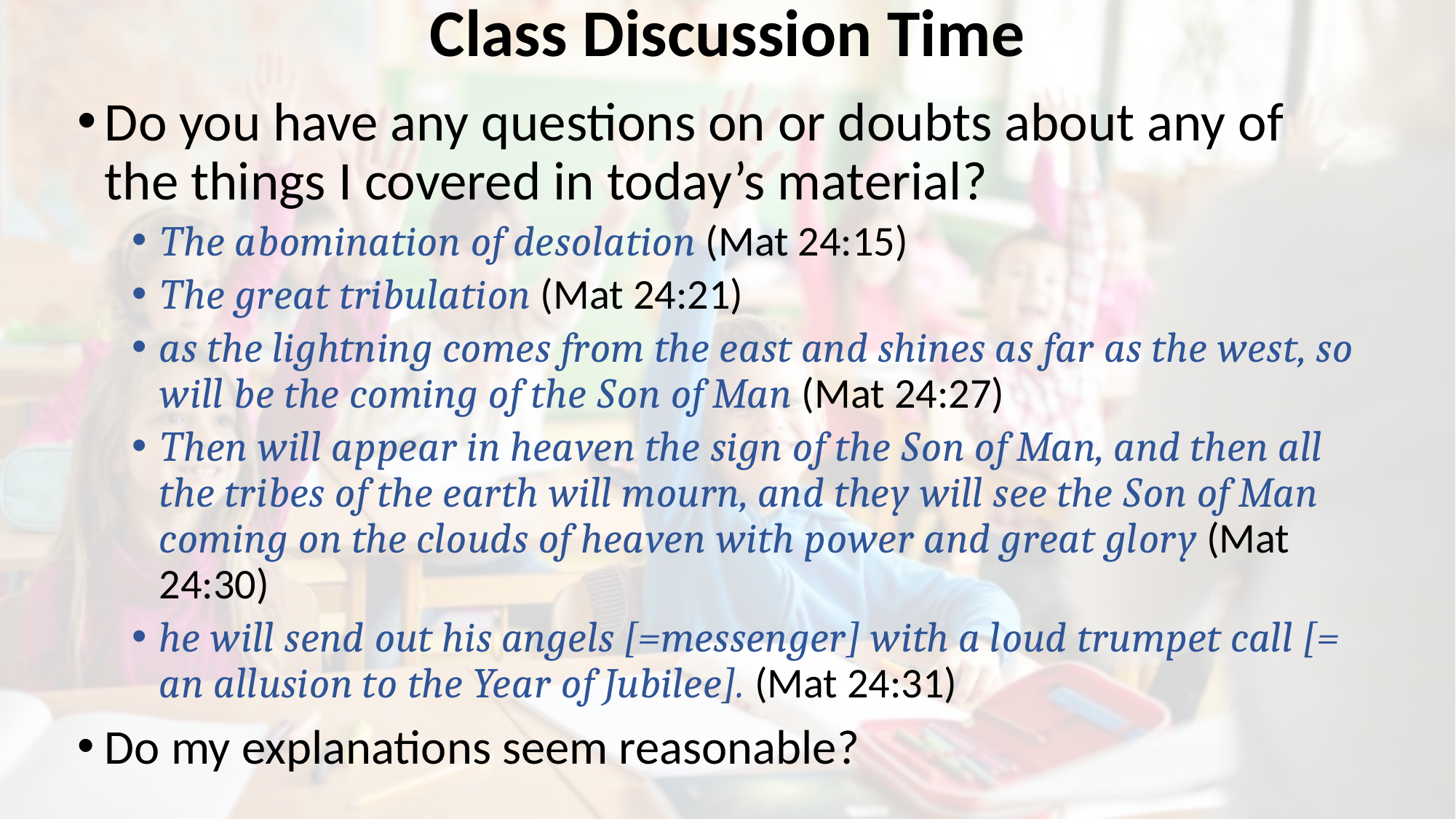

# Class Discussion Time
Do you have any questions on or doubts about any of the things I covered in today’s material?
The abomination of desolation (Mat 24:15)
The great tribulation (Mat 24:21)
as the lightning comes from the east and shines as far as the west, so will be the coming of the Son of Man (Mat 24:27)
Then will appear in heaven the sign of the Son of Man, and then all the tribes of the earth will mourn, and they will see the Son of Man coming on the clouds of heaven with power and great glory (Mat 24:30)
he will send out his angels [=messenger] with a loud trumpet call [= an allusion to the Year of Jubilee]. (Mat 24:31)
Do my explanations seem reasonable?